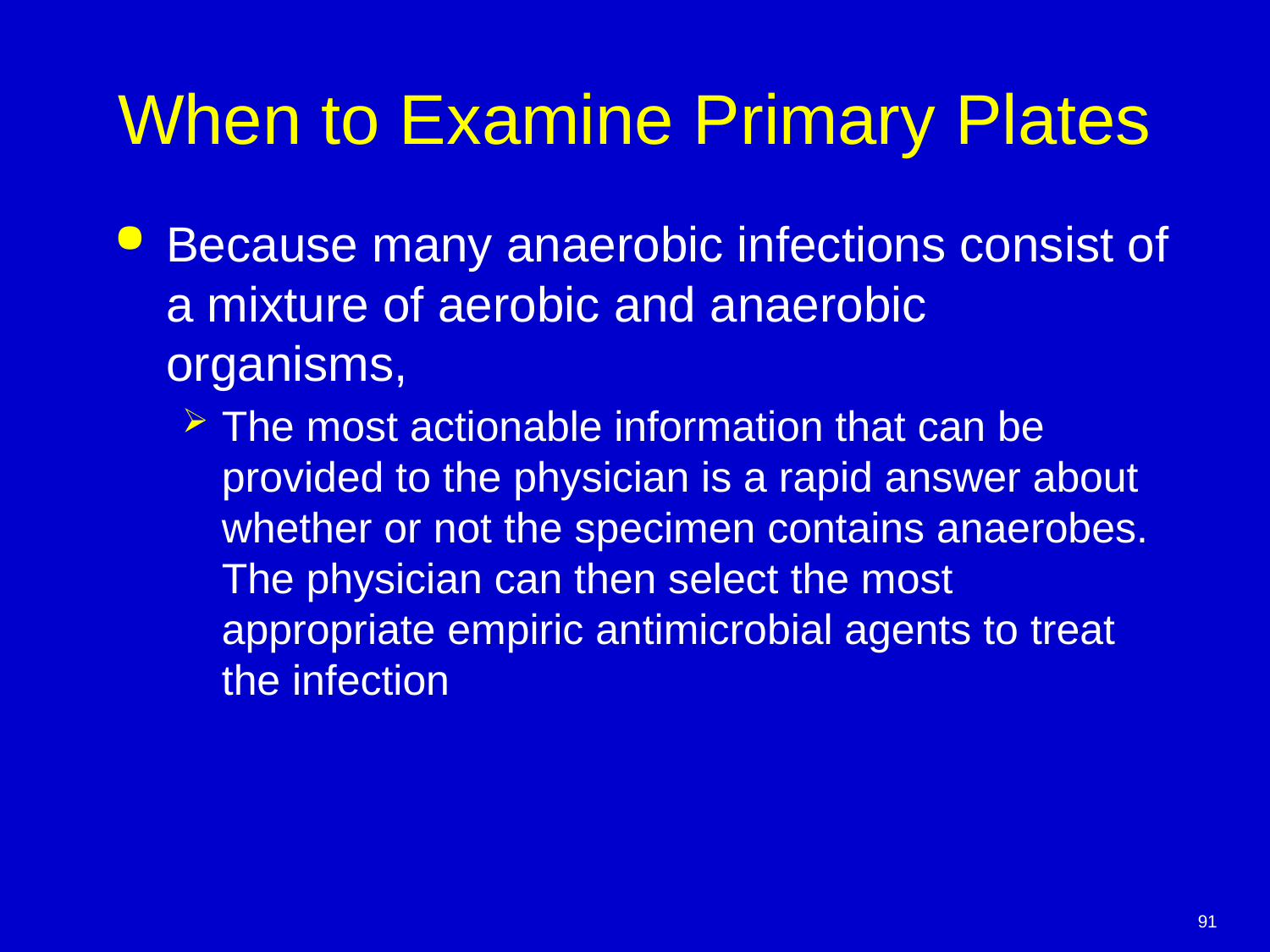

# When to Examine Primary Plates
Because many anaerobic infections consist of a mixture of aerobic and anaerobic organisms,
The most actionable information that can be provided to the physician is a rapid answer about whether or not the specimen contains anaerobes. The physician can then select the most appropriate empiric antimicrobial agents to treat the infection